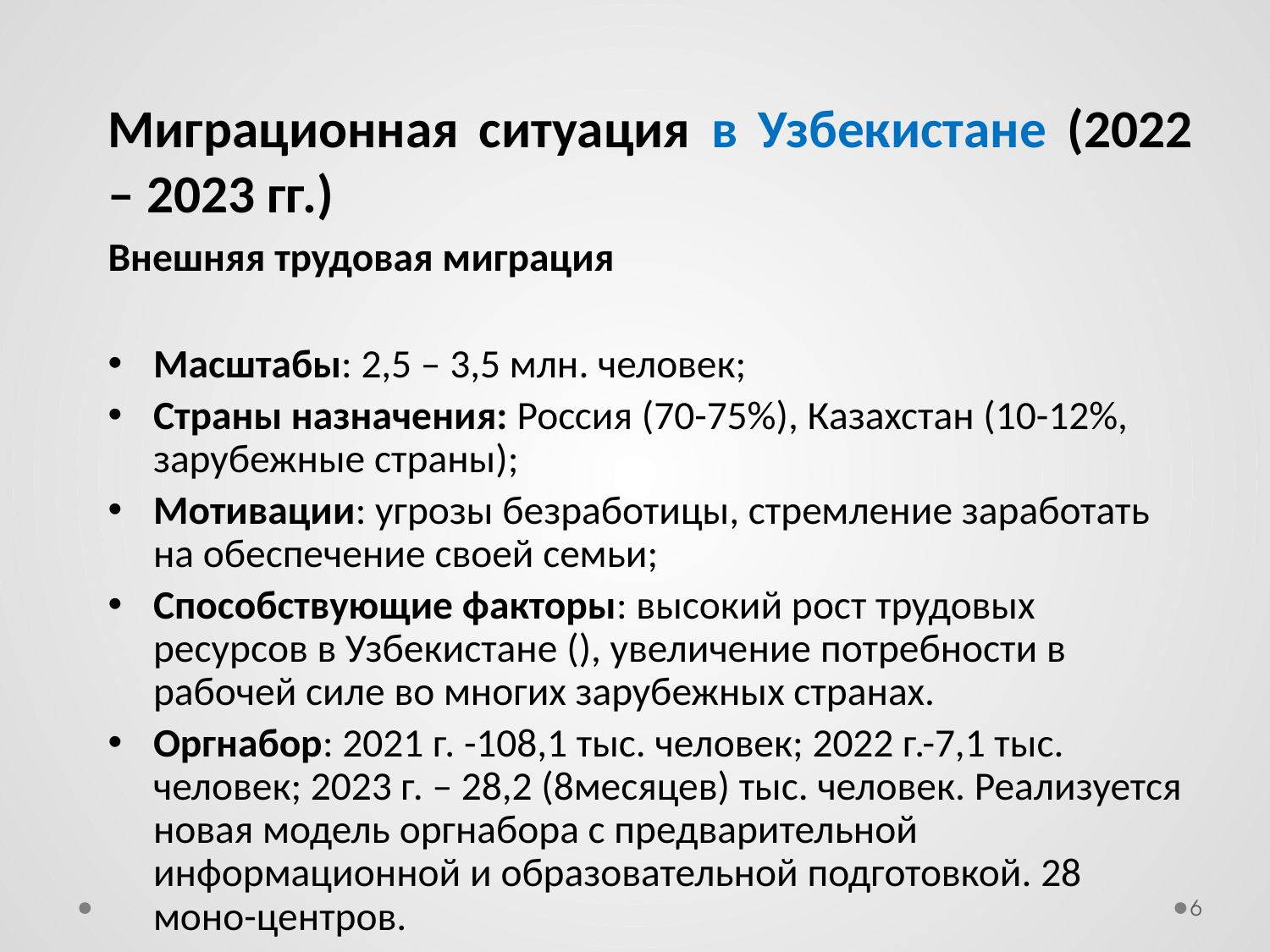

Миграционная ситуация в Узбекистане (2022 – 2023 гг.)
Внешняя трудовая миграция

Масштабы: 2,5 – 3,5 млн. человек;
Страны назначения: Россия (70-75%), Казахстан (10-12%, зарубежные страны);
Мотивации: угрозы безработицы, стремление заработать на обеспечение своей семьи;
Способствующие факторы: высокий рост трудовых ресурсов в Узбекистане (), увеличение потребности в рабочей силе во многих зарубежных странах.
Оргнабор: 2021 г. -108,1 тыс. человек; 2022 г.-7,1 тыс. человек; 2023 г. – 28,2 (8месяцев) тыс. человек. Реализуется новая модель оргнабора с предварительной информационной и образовательной подготовкой. 28 моно-центров.

#
6